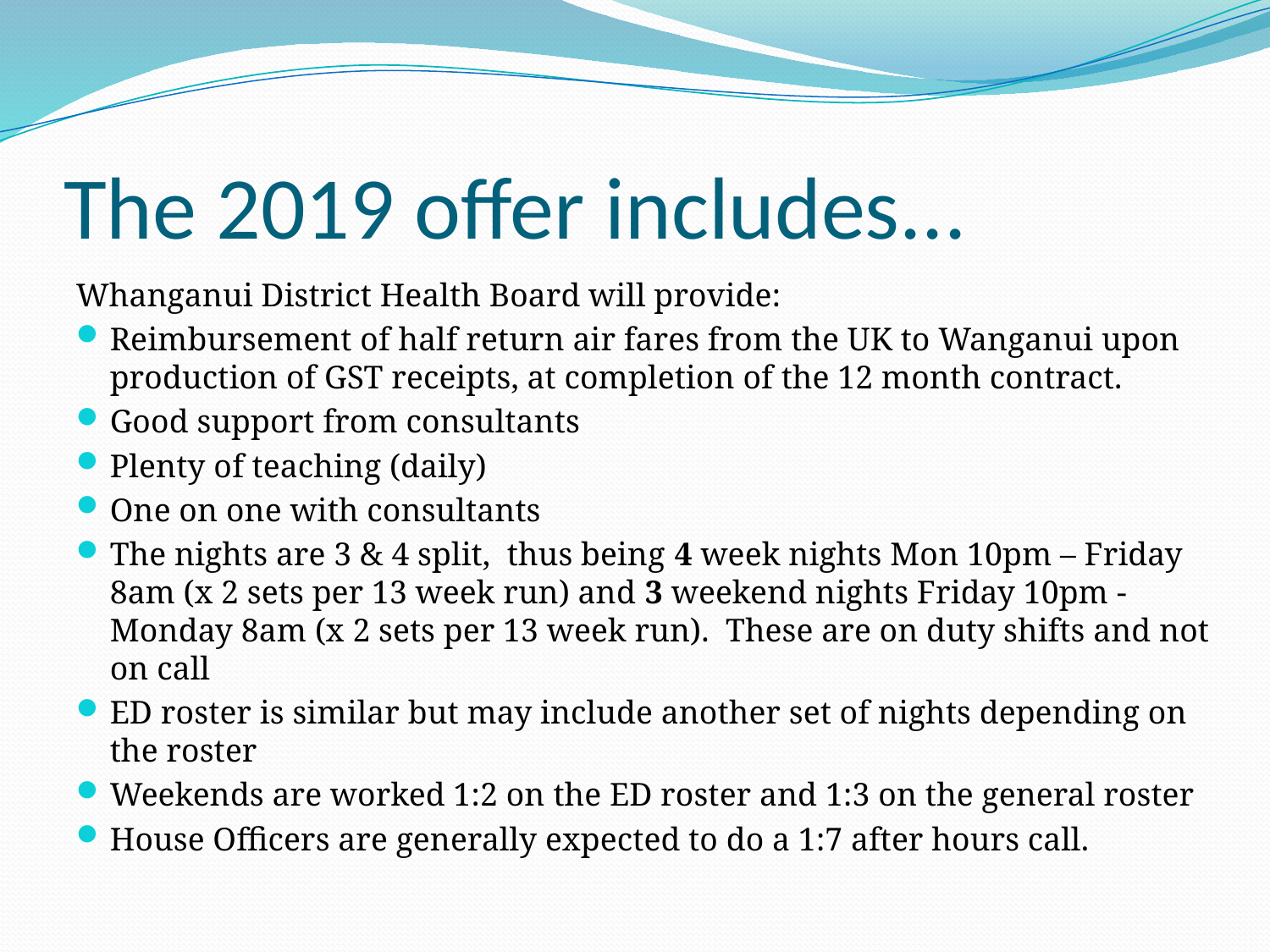

# The 2019 offer includes...
Whanganui District Health Board will provide:
Reimbursement of half return air fares from the UK to Wanganui upon production of GST receipts, at completion of the 12 month contract.
Good support from consultants
Plenty of teaching (daily)
One on one with consultants
The nights are 3 & 4 split,  thus being 4 week nights Mon 10pm – Friday 8am (x 2 sets per 13 week run) and 3 weekend nights Friday 10pm - Monday 8am (x 2 sets per 13 week run).  These are on duty shifts and not on call
ED roster is similar but may include another set of nights depending on the roster
Weekends are worked 1:2 on the ED roster and 1:3 on the general roster
House Officers are generally expected to do a 1:7 after hours call.